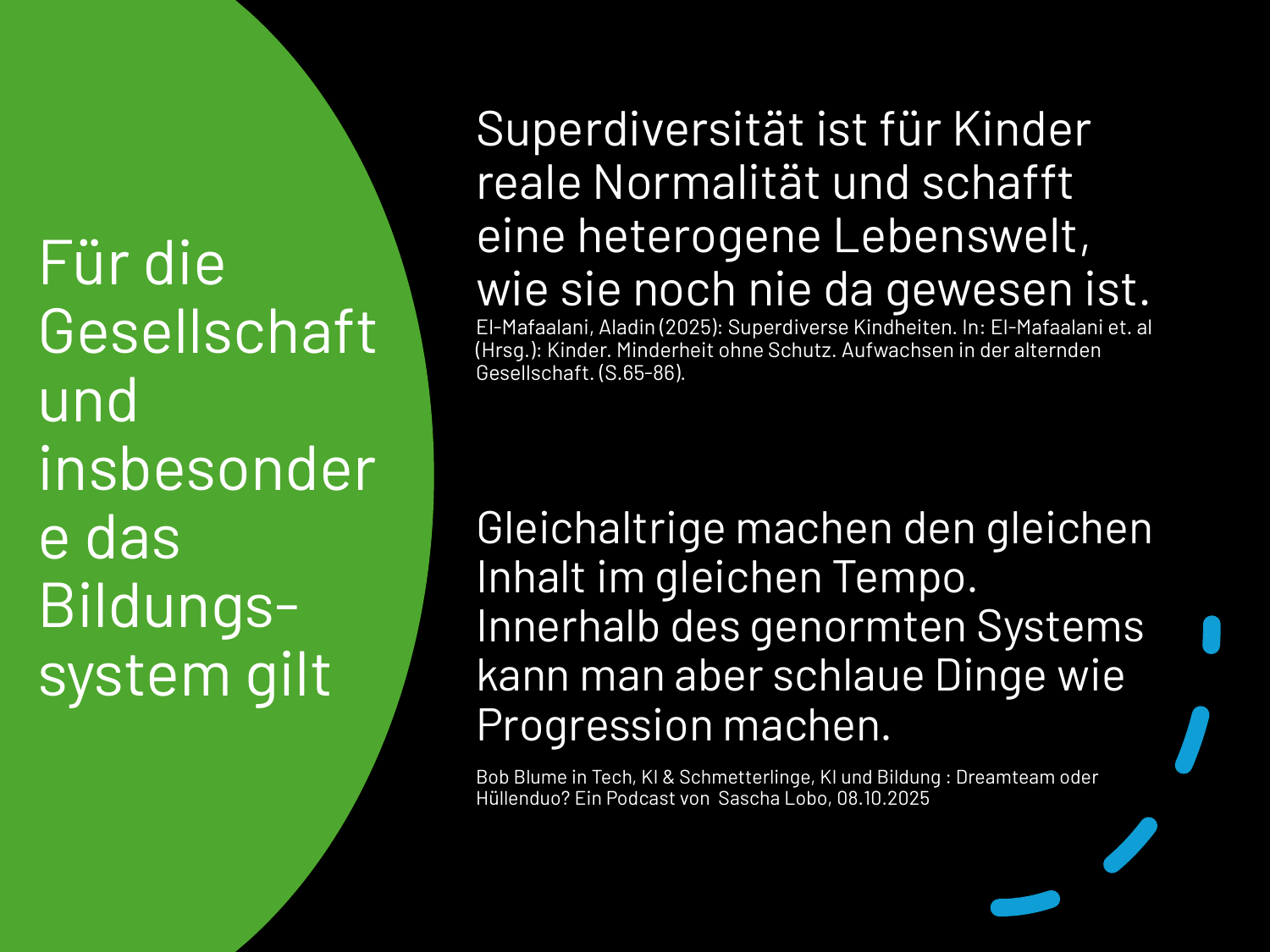

Superdiversität ist für Kinder reale Normalität und schafft eine heterogene Lebenswelt, wie sie noch nie da gewesen ist. El-Mafaalani, Aladin (2025): Superdiverse Kindheiten. In: El-Mafaalani et. al (Hrsg.): Kinder. Minderheit ohne Schutz. Aufwachsen in der alternden Gesellschaft. (S.65-86).
Für die Gesellschaft und insbesondere das Bildungs-system gilt

Gleichaltrige machen den gleichen Inhalt im gleichen Tempo. Innerhalb des genormten Systems kann man aber schlaue Dinge wie Progression machen.
Bob Blume in Tech, KI & Schmetterlinge, KI und Bildung : Dreamteam oder Hüllenduo? Ein Podcast von  Sascha Lobo, 08.10.2025